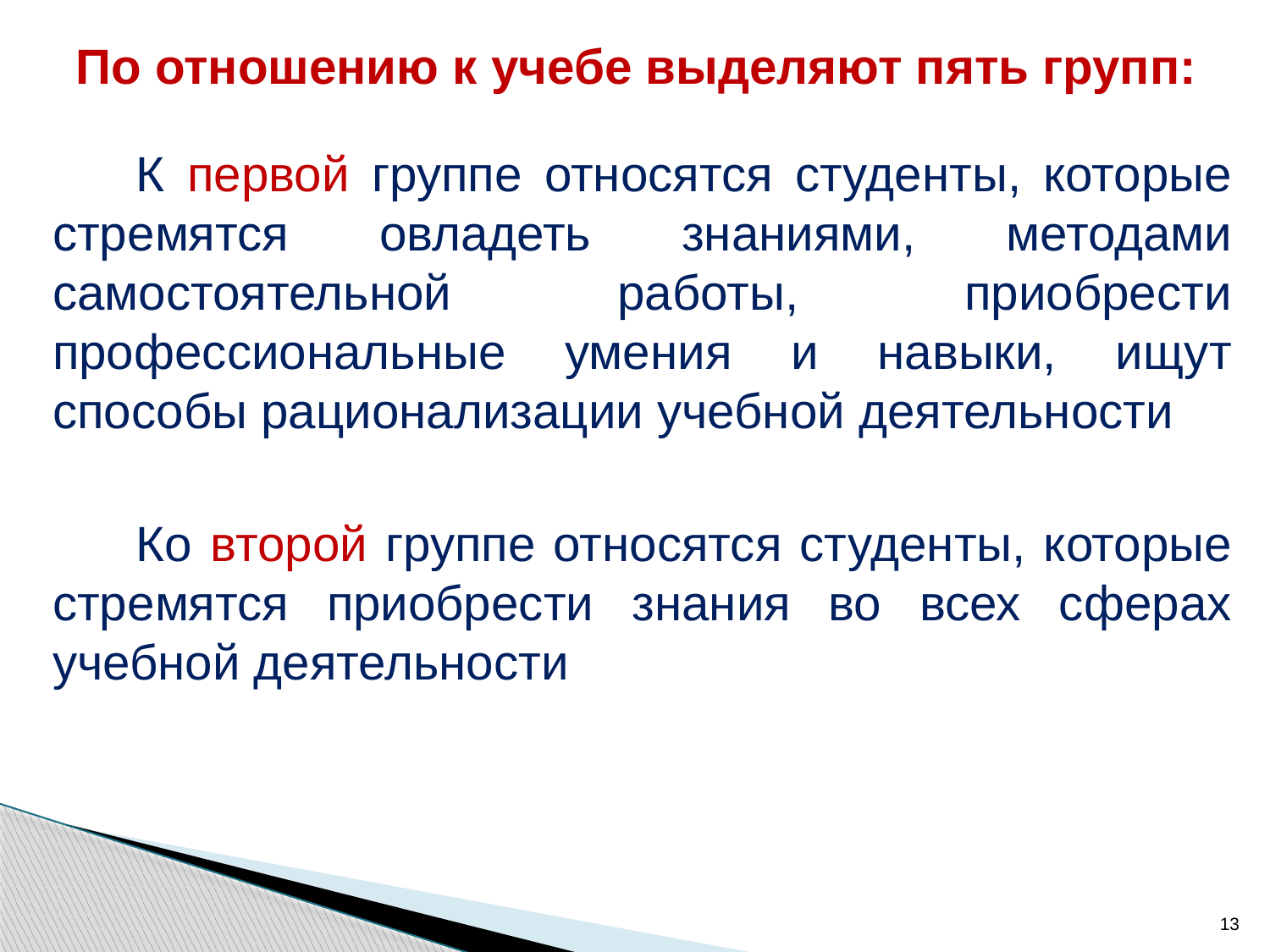

# По отношению к учебе выделяют пять групп:
К первой группе относятся студенты, которые стремятся овладеть знаниями, методами самостоятельной работы, приобрести профессиональные умения и навыки, ищут способы рационализации учебной деятельности

Ко второй группе относятся студенты, которые стремятся приобрести знания во всех сферах учебной деятельности

13